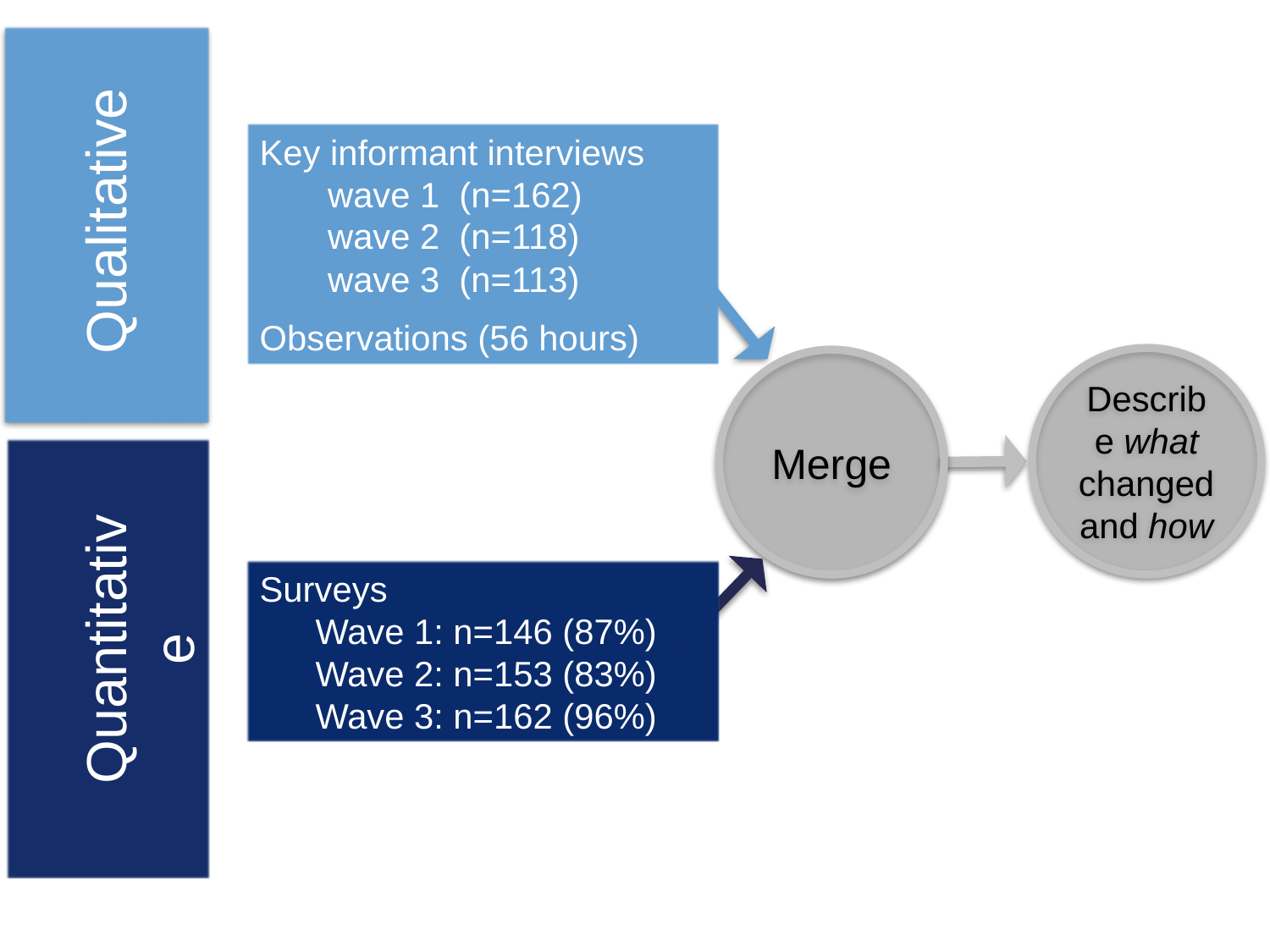

Key informant interviews
       wave 1  (n=162)
       wave 2  (n=118)
       wave 3  (n=113)

Observations (56 hours)
Qualitative

Describe what changed and how
Merge

Surveys
Wave 1: n=146 (87%)
Wave 2: n=153 (83%)
Wave 3: n=162 (96%)
Quantitative